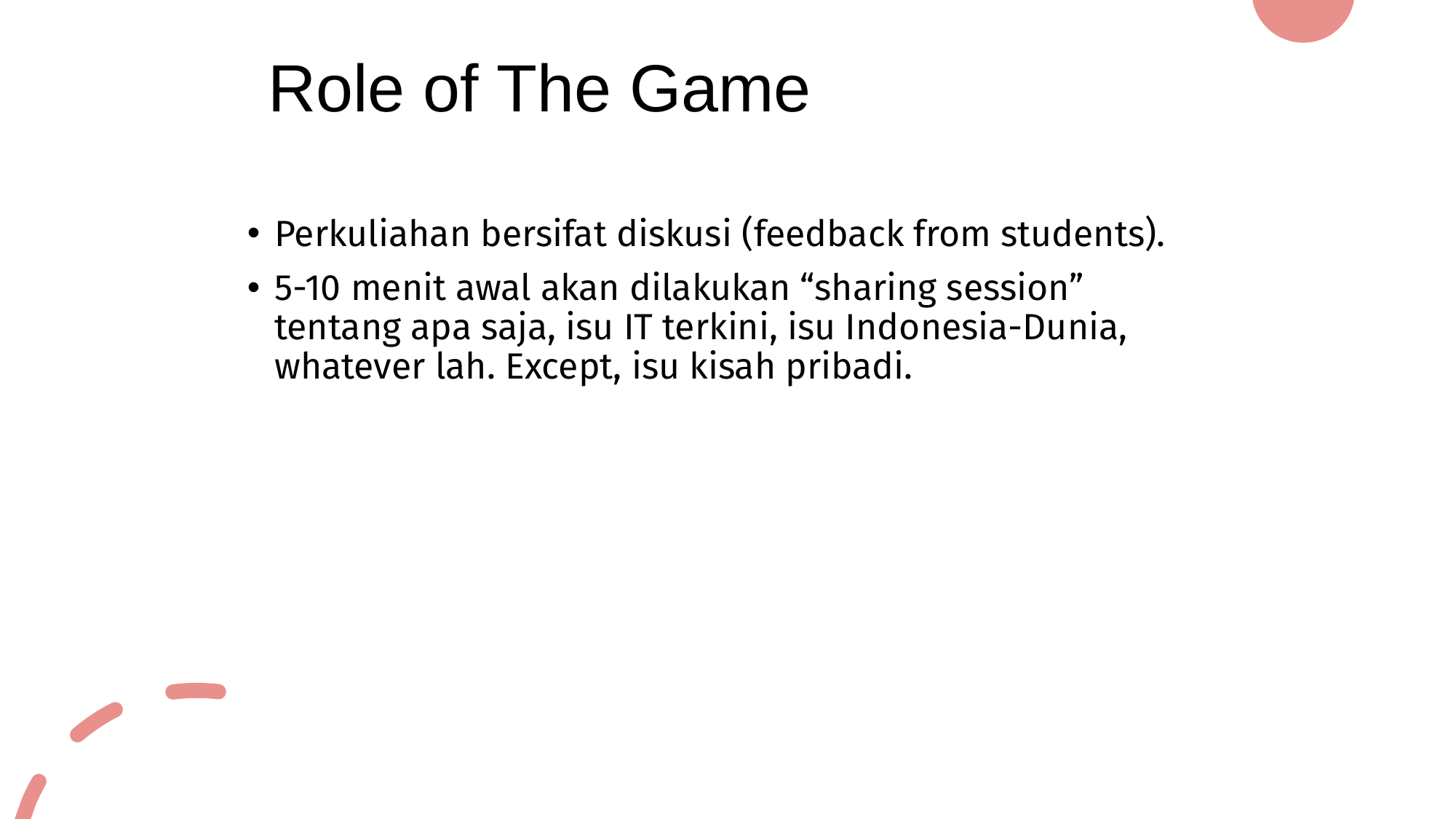

# Role of The Game
Perkuliahan bersifat diskusi (feedback from students).
5-10 menit awal akan dilakukan “sharing session” tentang apa saja, isu IT terkini, isu Indonesia-Dunia, whatever lah. Except, isu kisah pribadi.